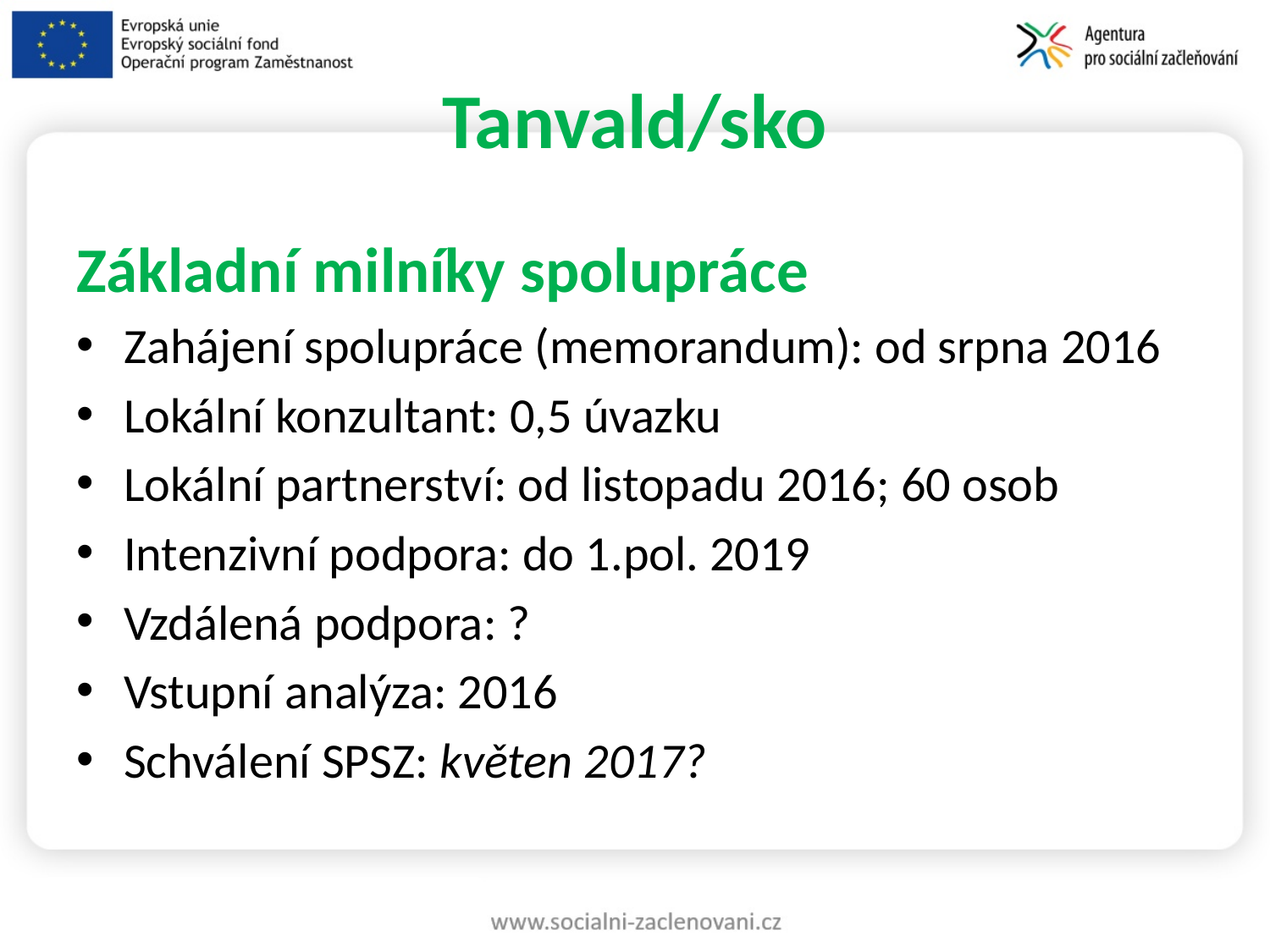

# Tanvald/sko
Základní milníky spolupráce
Zahájení spolupráce (memorandum): od srpna 2016
Lokální konzultant: 0,5 úvazku
Lokální partnerství: od listopadu 2016; 60 osob
Intenzivní podpora: do 1.pol. 2019
Vzdálená podpora: ?
Vstupní analýza: 2016
Schválení SPSZ: květen 2017?